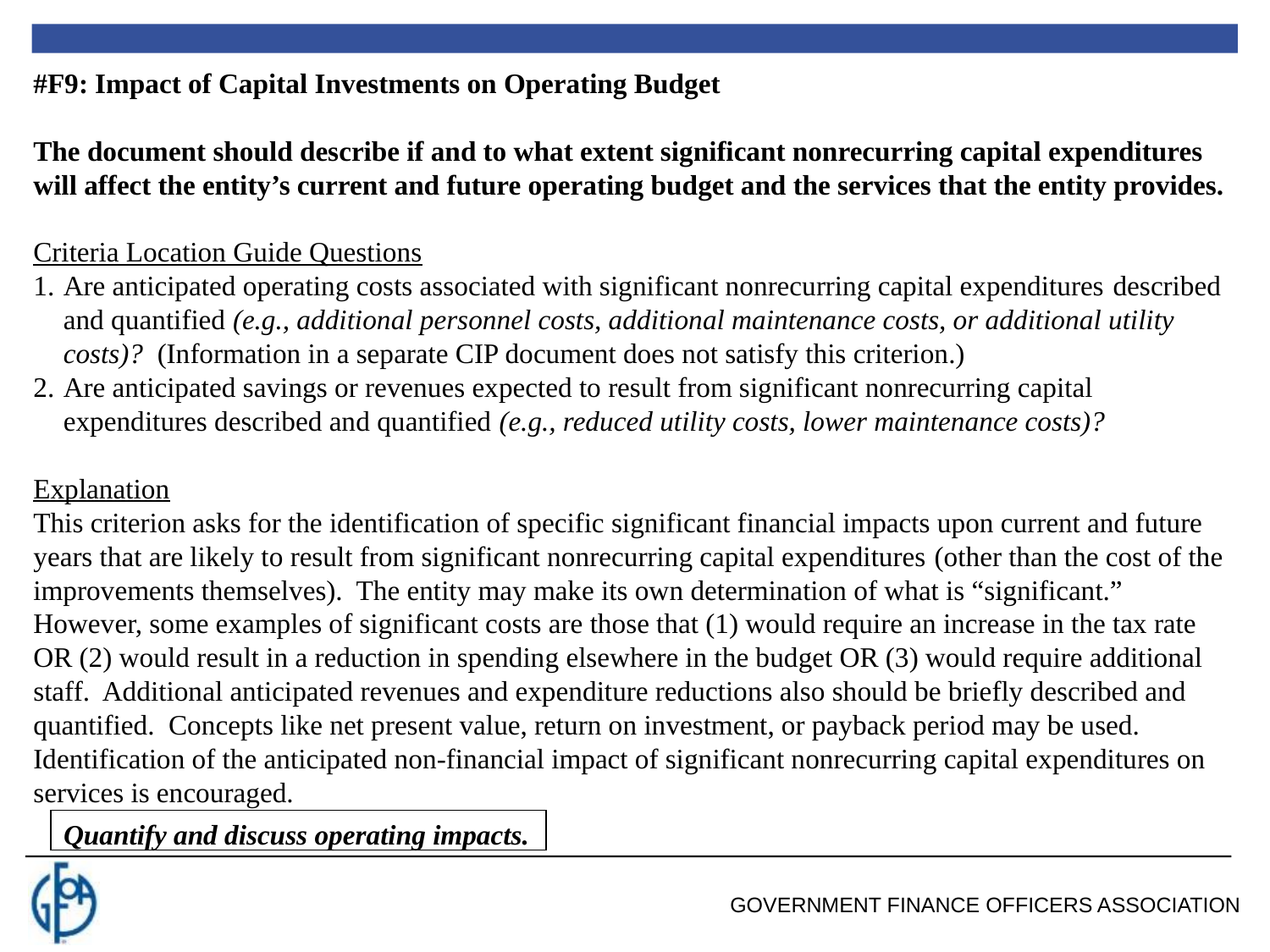

#F9: Impact of Capital Investments on Operating Budget

The document should describe if and to what extent significant nonrecurring capital expenditures will affect the entity’s current and future operating budget and the services that the entity provides.

Criteria Location Guide Questions
Are anticipated operating costs associated with significant nonrecurring capital expenditures described and quantified (e.g., additional personnel costs, additional maintenance costs, or additional utility costs)?  (Information in a separate CIP document does not satisfy this criterion.)
Are anticipated savings or revenues expected to result from significant nonrecurring capital expenditures described and quantified (e.g., reduced utility costs, lower maintenance costs)?

Explanation
This criterion asks for the identification of specific significant financial impacts upon current and future years that are likely to result from significant nonrecurring capital expenditures (other than the cost of the improvements themselves).  The entity may make its own determination of what is “significant.”  However, some examples of significant costs are those that (1) would require an increase in the tax rate OR (2) would result in a reduction in spending elsewhere in the budget OR (3) would require additional staff.  Additional anticipated revenues and expenditure reductions also should be briefly described and quantified.  Concepts like net present value, return on investment, or payback period may be used. Identification of the anticipated non-financial impact of significant nonrecurring capital expenditures on services is encouraged.
Quantify and discuss operating impacts.